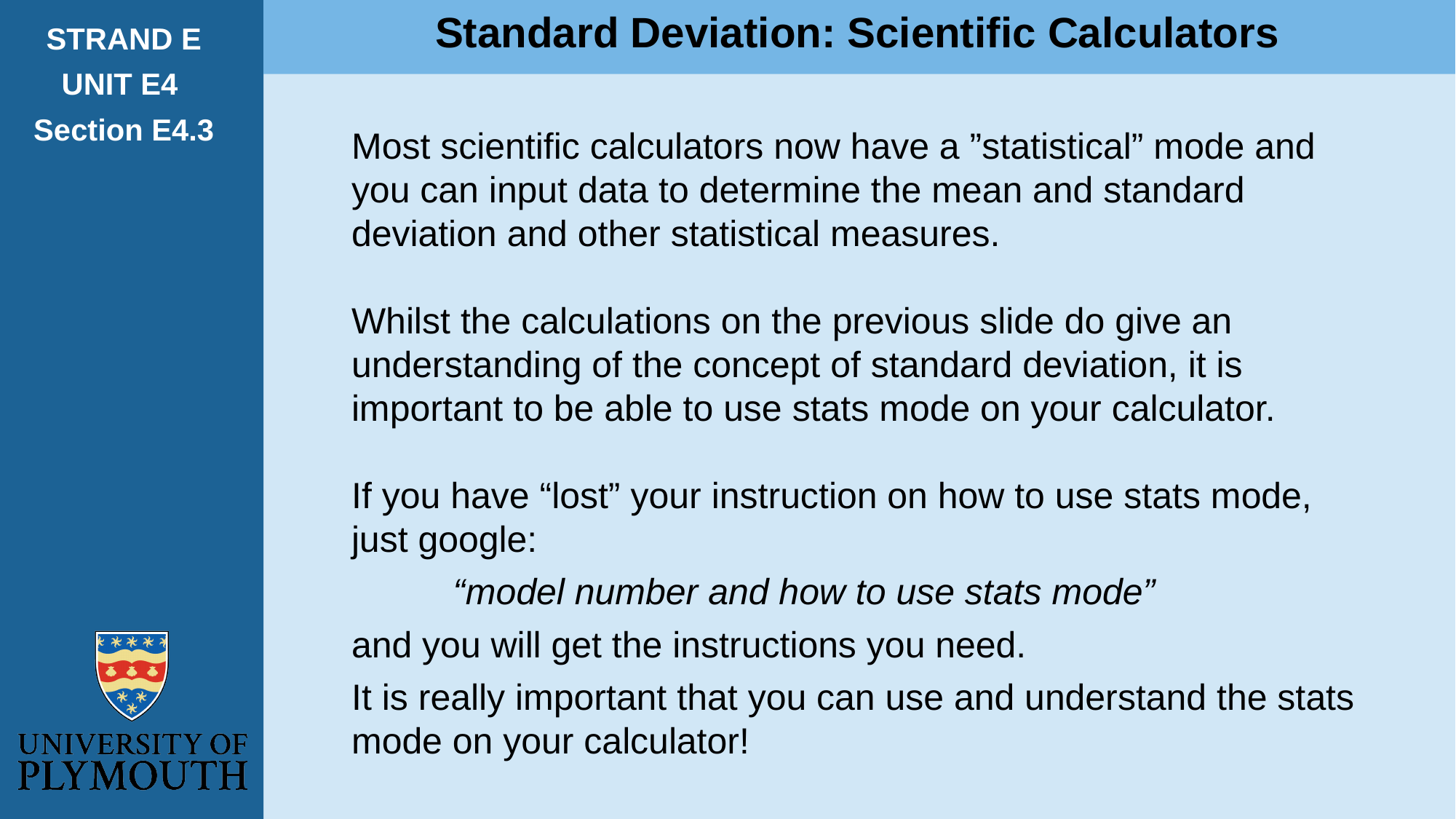

Standard Deviation: Scientific Calculators
STRAND E
UNIT E4
Section E4.3
Most scientific calculators now have a ”statistical” mode and you can input data to determine the mean and standard deviation and other statistical measures.

Whilst the calculations on the previous slide do give an understanding of the concept of standard deviation, it is important to be able to use stats mode on your calculator.

If you have “lost” your instruction on how to use stats mode, just google:
          “model number and how to use stats mode”
and you will get the instructions you need.
It is really important that you can use and understand the stats mode on your calculator!